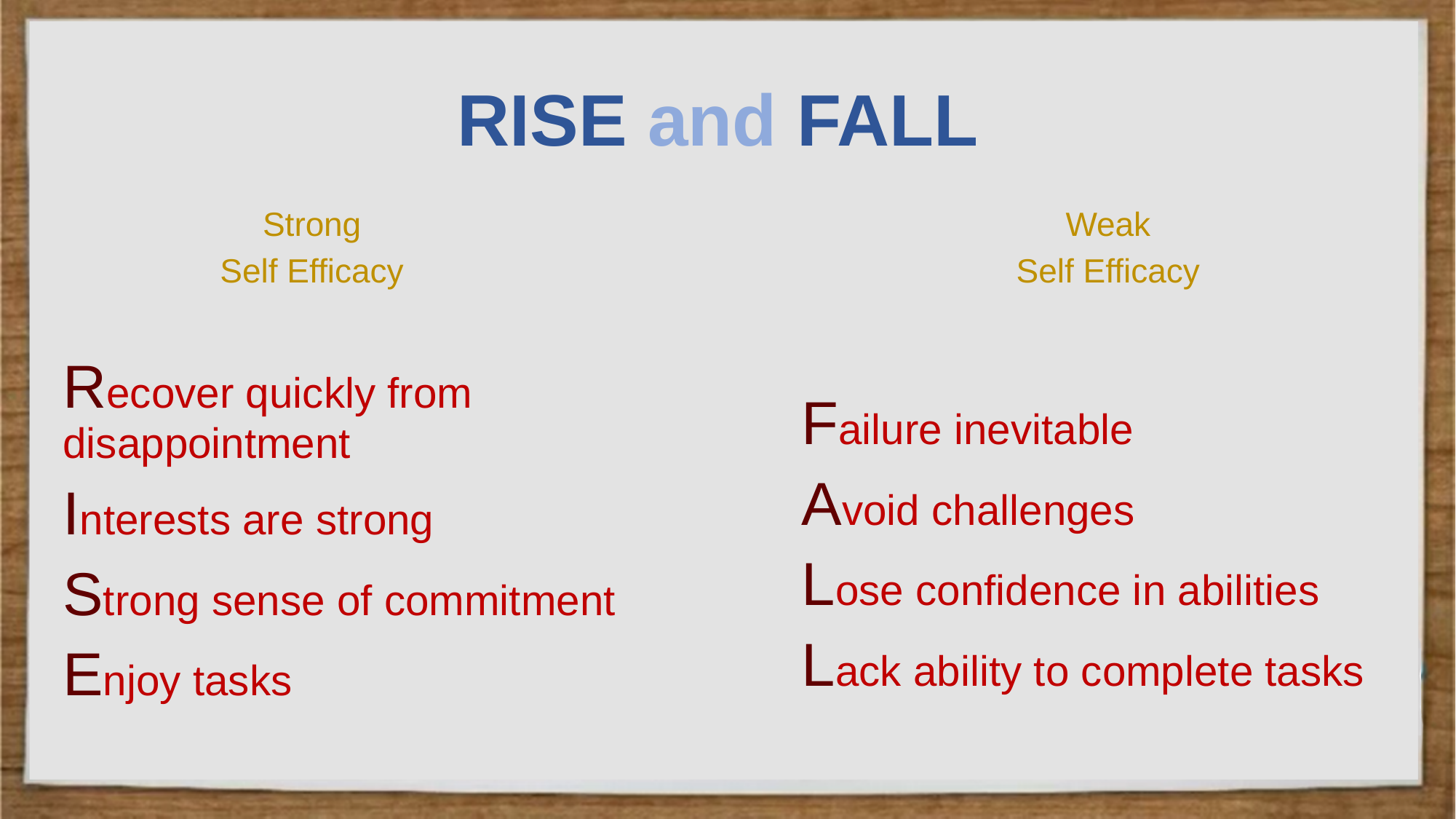

# RISE and FALL
Weak
Self Efficacy
Strong
Self Efficacy
Recover quickly from disappointment
Interests are strong
Strong sense of commitment
Enjoy tasks
Failure inevitable
Avoid challenges
Lose confidence in abilities
Lack ability to complete tasks